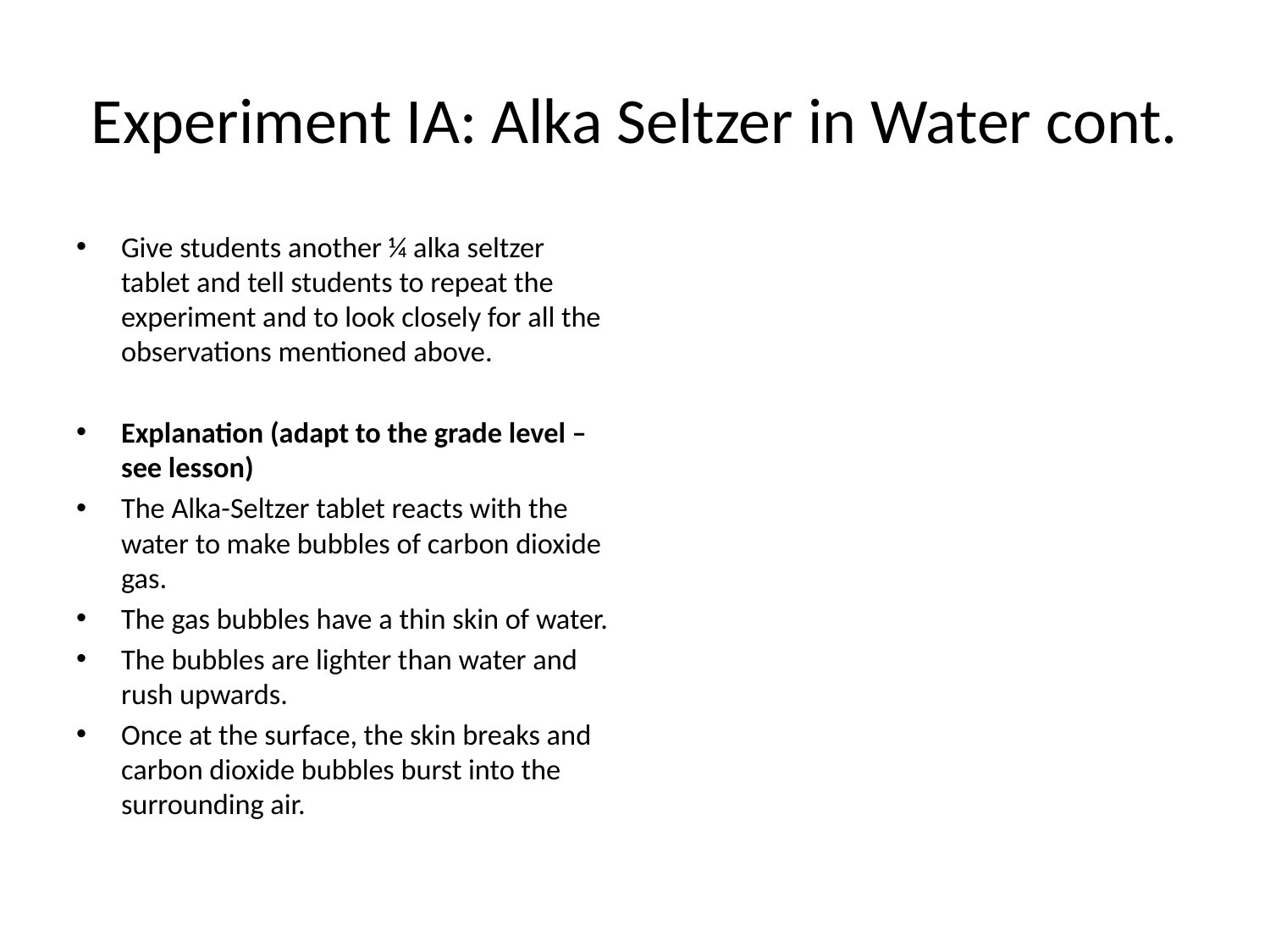

# Experiment IA: Alka Seltzer in Water cont.
Give students another ¼ alka seltzer tablet and tell students to repeat the experiment and to look closely for all the observations mentioned above.

Explanation (adapt to the grade level – see lesson)
The Alka-Seltzer tablet reacts with the water to make bubbles of carbon dioxide gas.
The gas bubbles have a thin skin of water.
The bubbles are lighter than water and rush upwards.
Once at the surface, the skin breaks and carbon dioxide bubbles burst into the surrounding air.